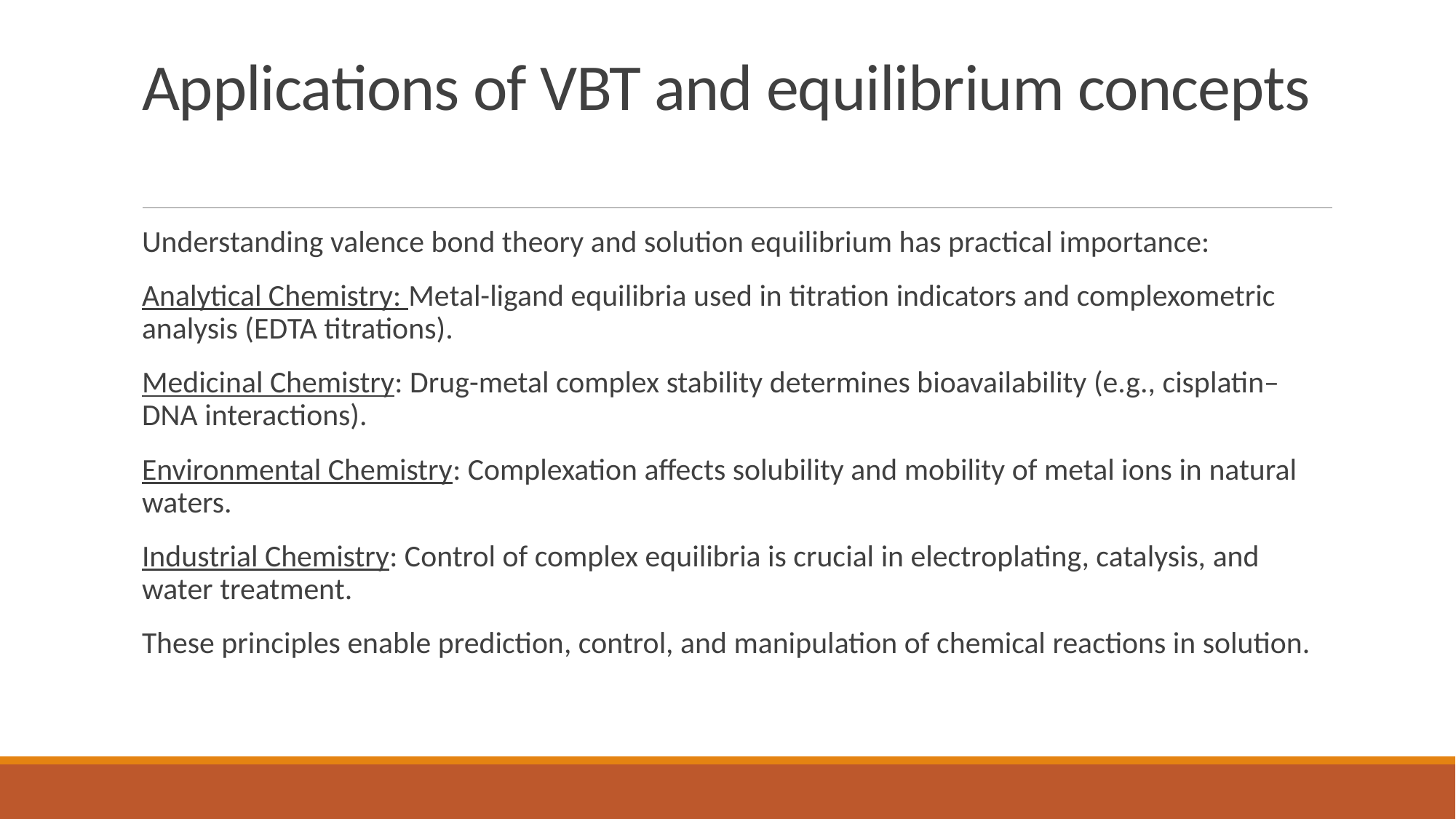

# Applications of VBT and equilibrium concepts
Understanding valence bond theory and solution equilibrium has practical importance:
Analytical Chemistry: Metal-ligand equilibria used in titration indicators and complexometric analysis (EDTA titrations).
Medicinal Chemistry: Drug-metal complex stability determines bioavailability (e.g., cisplatin–DNA interactions).
Environmental Chemistry: Complexation affects solubility and mobility of metal ions in natural waters.
Industrial Chemistry: Control of complex equilibria is crucial in electroplating, catalysis, and water treatment.
These principles enable prediction, control, and manipulation of chemical reactions in solution.